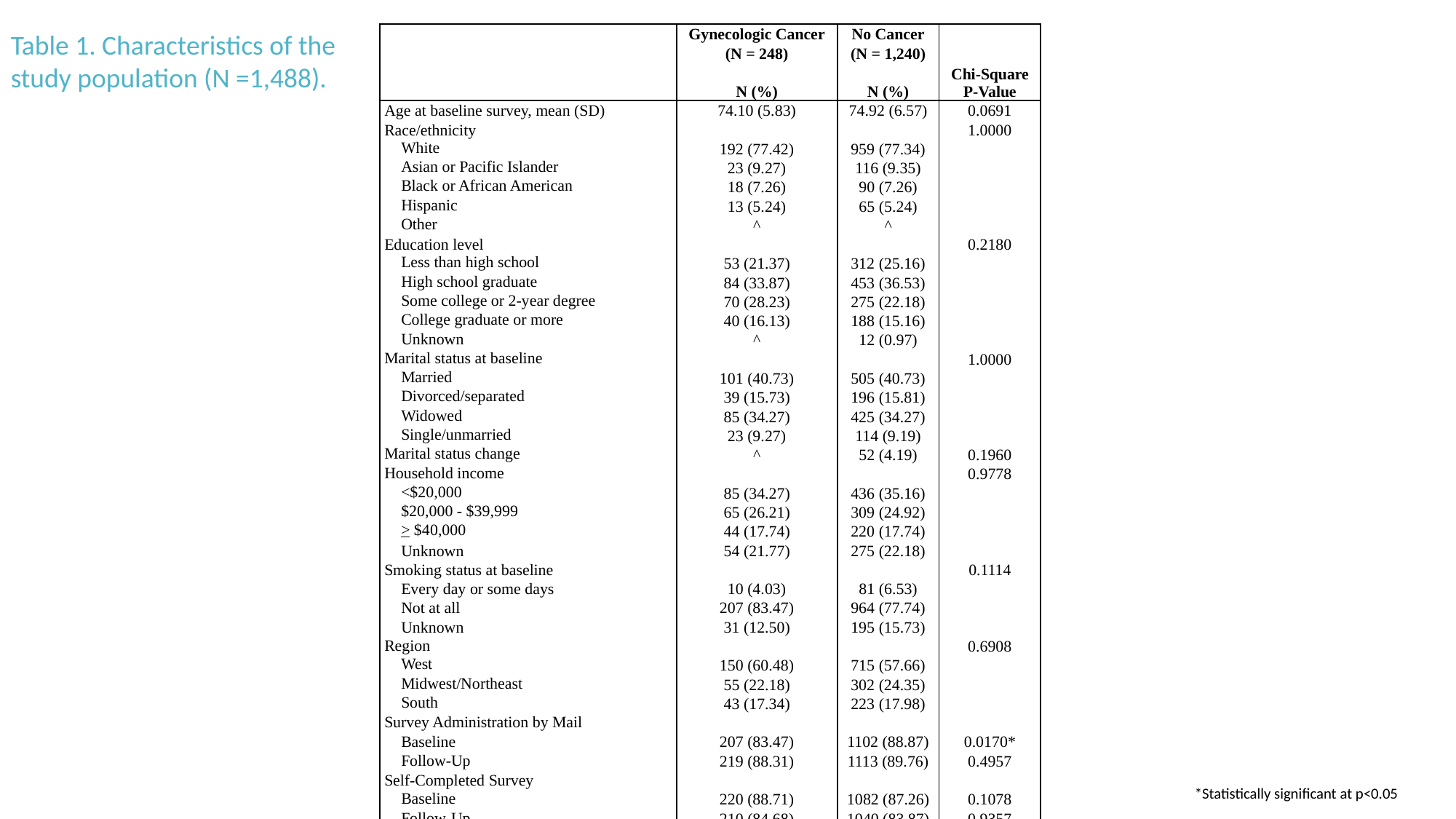

Table 1. Characteristics of the study population (N =1,488).
|  | Gynecologic Cancer | No Cancer | Chi-Square P-Value |
| --- | --- | --- | --- |
|  | (N = 248) | (N = 1,240) |  |
|  | N (%) | N (%) |  |
| Age at baseline survey, mean (SD) | 74.10 (5.83) | 74.92 (6.57) | 0.0691 |
| Race/ethnicity |  |  | 1.0000 |
| White | 192 (77.42) | 959 (77.34) |  |
| Asian or Pacific Islander | 23 (9.27) | 116 (9.35) |  |
| Black or African American | 18 (7.26) | 90 (7.26) |  |
| Hispanic | 13 (5.24) | 65 (5.24) |  |
| Other | ^ | ^ |  |
| Education level |  |  | 0.2180 |
| Less than high school | 53 (21.37) | 312 (25.16) |  |
| High school graduate | 84 (33.87) | 453 (36.53) |  |
| Some college or 2-year degree | 70 (28.23) | 275 (22.18) |  |
| College graduate or more | 40 (16.13) | 188 (15.16) |  |
| Unknown | ^ | 12 (0.97) |  |
| Marital status at baseline |  |  | 1.0000 |
| Married | 101 (40.73) | 505 (40.73) |  |
| Divorced/separated | 39 (15.73) | 196 (15.81) |  |
| Widowed | 85 (34.27) | 425 (34.27) |  |
| Single/unmarried | 23 (9.27) | 114 (9.19) |  |
| Marital status change | ^ | 52 (4.19) | 0.1960 |
| Household income |  |  | 0.9778 |
| <$20,000 | 85 (34.27) | 436 (35.16) |  |
| $20,000 - $39,999 | 65 (26.21) | 309 (24.92) |  |
| > $40,000 | 44 (17.74) | 220 (17.74) |  |
| Unknown | 54 (21.77) | 275 (22.18) |  |
| Smoking status at baseline |  |  | 0.1114 |
| Every day or some days | 10 (4.03) | 81 (6.53) |  |
| Not at all | 207 (83.47) | 964 (77.74) |  |
| Unknown | 31 (12.50) | 195 (15.73) |  |
| Region |  |  | 0.6908 |
| West | 150 (60.48) | 715 (57.66) |  |
| Midwest/Northeast | 55 (22.18) | 302 (24.35) |  |
| South | 43 (17.34) | 223 (17.98) |  |
| Survey Administration by Mail |  |  |  |
| Baseline | 207 (83.47) | 1102 (88.87) | 0.0170\* |
| Follow-Up | 219 (88.31) | 1113 (89.76) | 0.4957 |
| Self-Completed Survey |  |  |  |
| Baseline | 220 (88.71) | 1082 (87.26) | 0.1078 |
| Follow-Up | 210 (84.68) | 1040 (83.87) | 0.9357 |
*Statistically significant at p<0.05